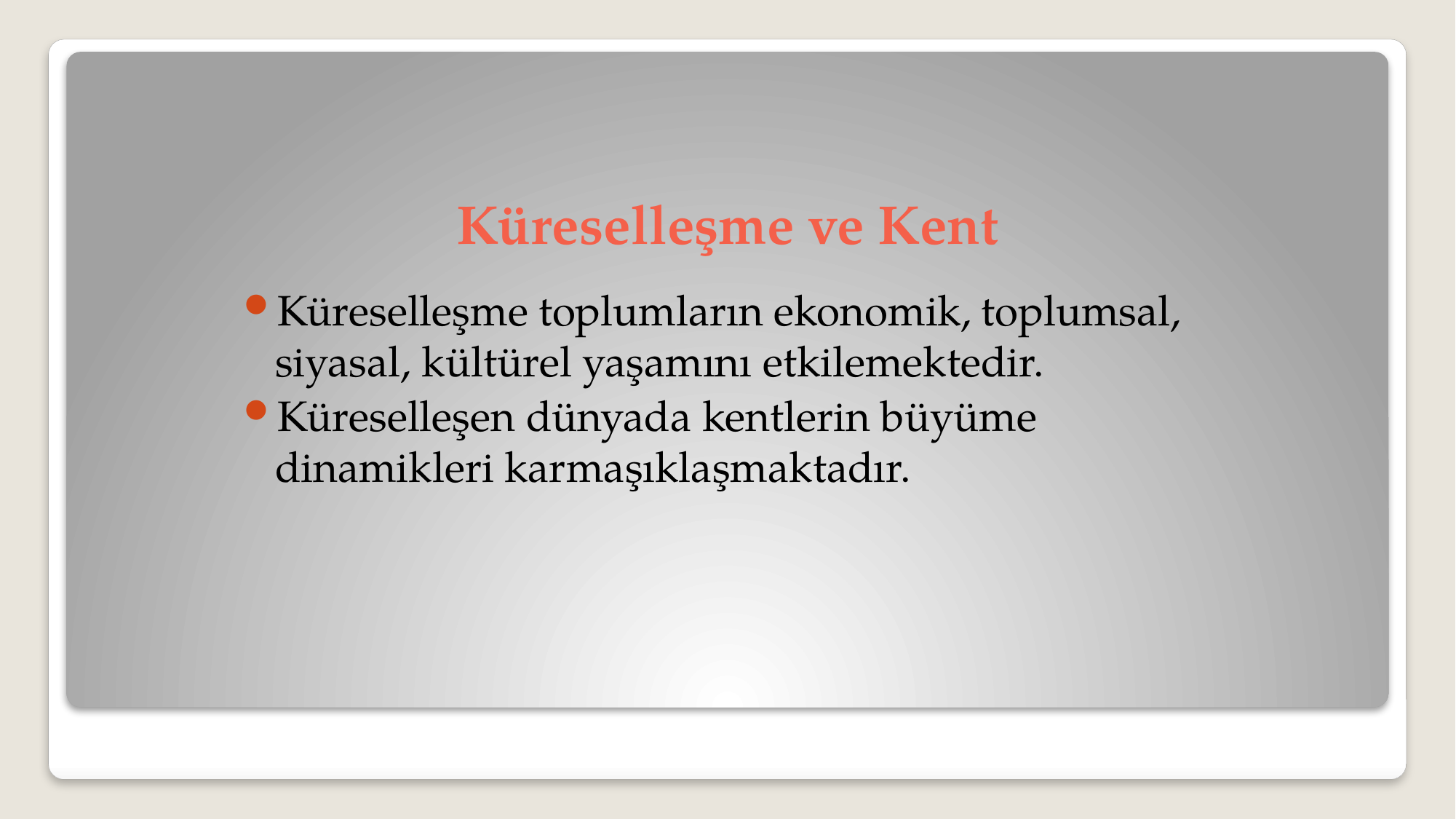

# Küreselleşme ve Kent

Küreselleşme toplumların ekonomik, toplumsal, siyasal, kültürel yaşamını etkilemektedir.
Küreselleşen dünyada kentlerin büyüme dinamikleri karmaşıklaşmaktadır.